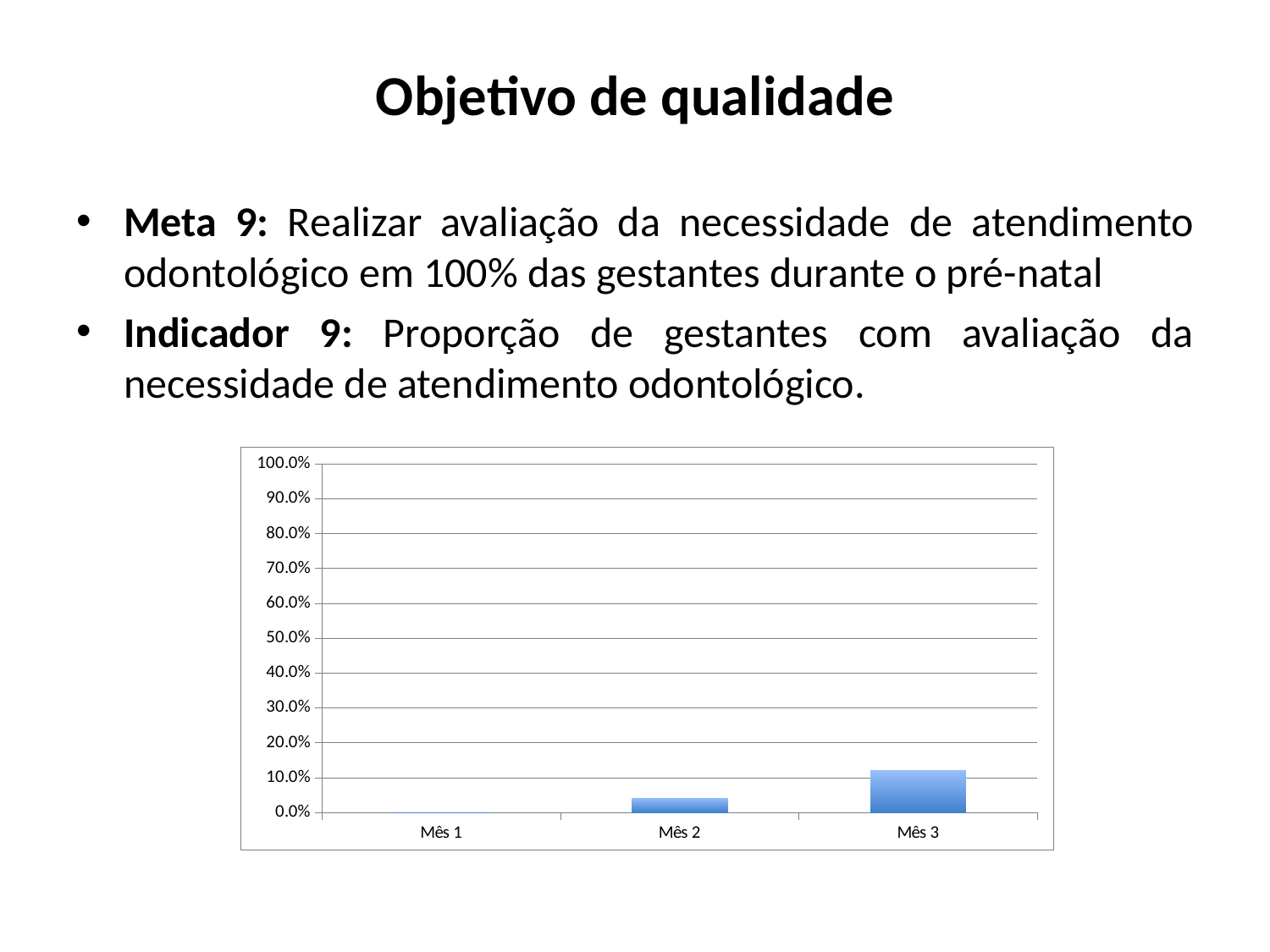

Objetivo de qualidade

Meta 9: Realizar avaliação da necessidade de atendimento odontológico em 100% das gestantes durante o pré-natal
Indicador 9: Proporção de gestantes com avaliação da necessidade de atendimento odontológico.

### Chart

| Category | Proporção de gestantes com avaliação de necessidade de atendimento odontológico  |
|---|---|
| Mês 1 | 0.0 |
| Mês 2 | 0.0388349514563107 |
| Mês 3 | 0.12 |